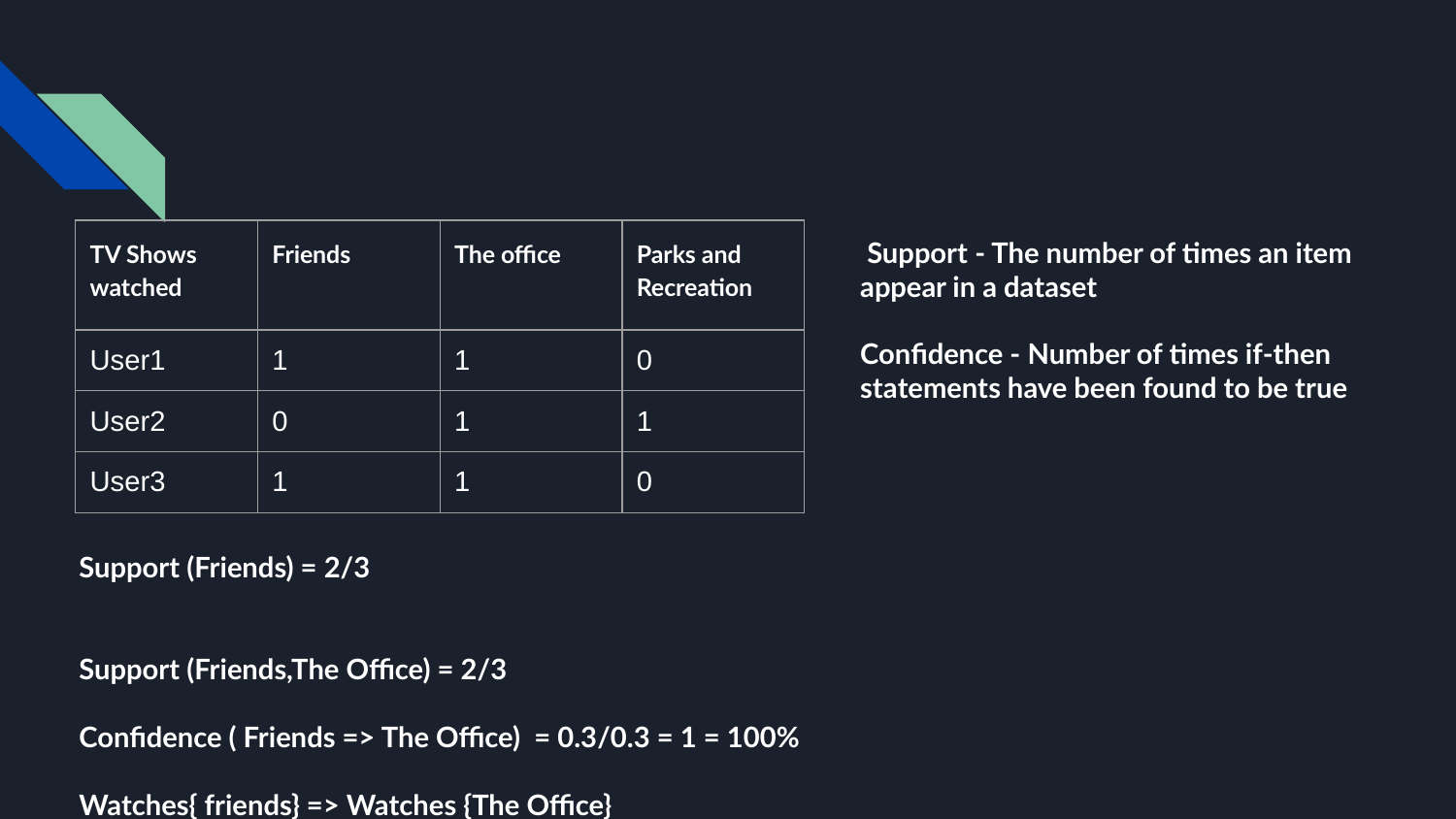

| TV Shows watched | Friends | The office | Parks and Recreation |
| --- | --- | --- | --- |
| User1 | 1 | 1 | 0 |
| User2 | 0 | 1 | 1 |
| User3 | 1 | 1 | 0 |
 Support - The number of times an item appear in a dataset

Confidence - Number of times if-then statements have been found to be true

Support (Friends) = 2/3

Support (Friends,The Office) = 2/3

Confidence ( Friends => The Office)  = 0.3/0.3 = 1 = 100%

Watches{ friends} => Watches {The Office}